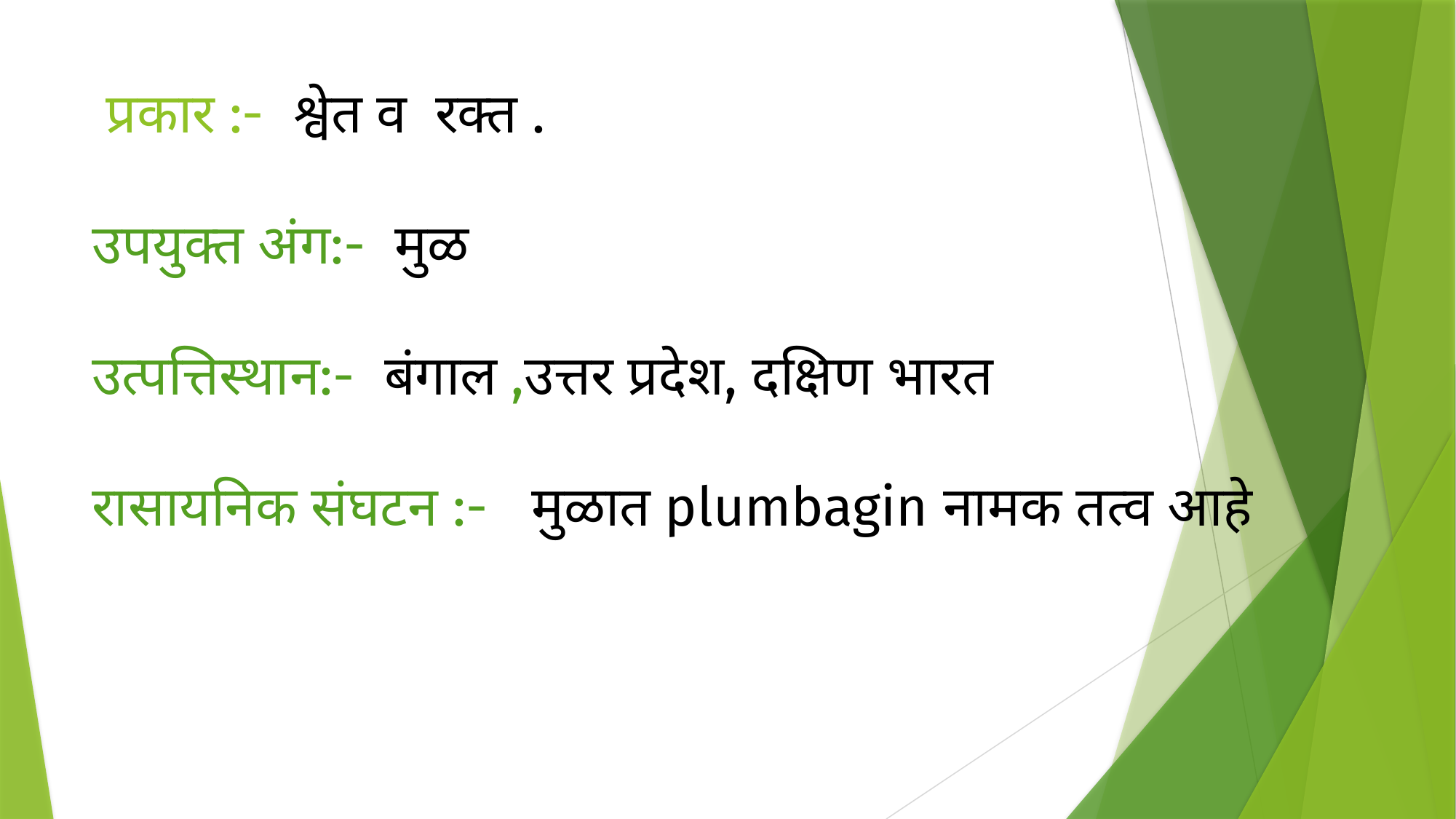

# प्रकार :-  श्वेत व  रक्त . उपयुक्त अंग:-  मुळ उत्पत्तिस्थान:-  बंगाल ,उत्तर प्रदेश, दक्षिण भारत
रासायनिक संघटन :-   मुळात plumbagin नामक तत्व आहे